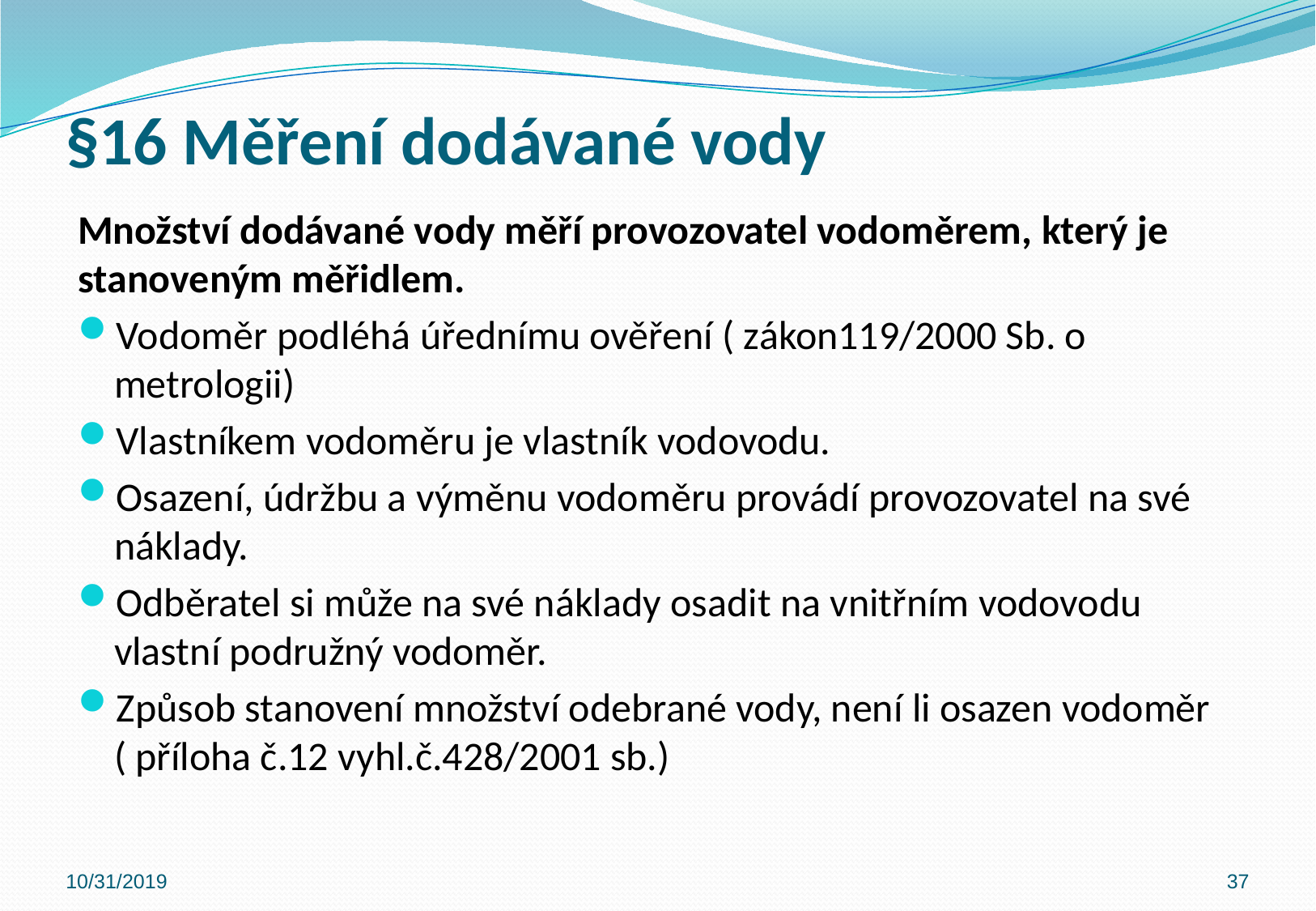

# §16 Měření dodávané vody
Množství dodávané vody měří provozovatel vodoměrem, který je stanoveným měřidlem.
Vodoměr podléhá úřednímu ověření ( zákon119/2000 Sb. o metrologii)
Vlastníkem vodoměru je vlastník vodovodu.
Osazení, údržbu a výměnu vodoměru provádí provozovatel na své náklady.
Odběratel si může na své náklady osadit na vnitřním vodovodu vlastní podružný vodoměr.
Způsob stanovení množství odebrané vody, není li osazen vodoměr  ( příloha č.12 vyhl.č.428/2001 sb.)
10/31/2019
37